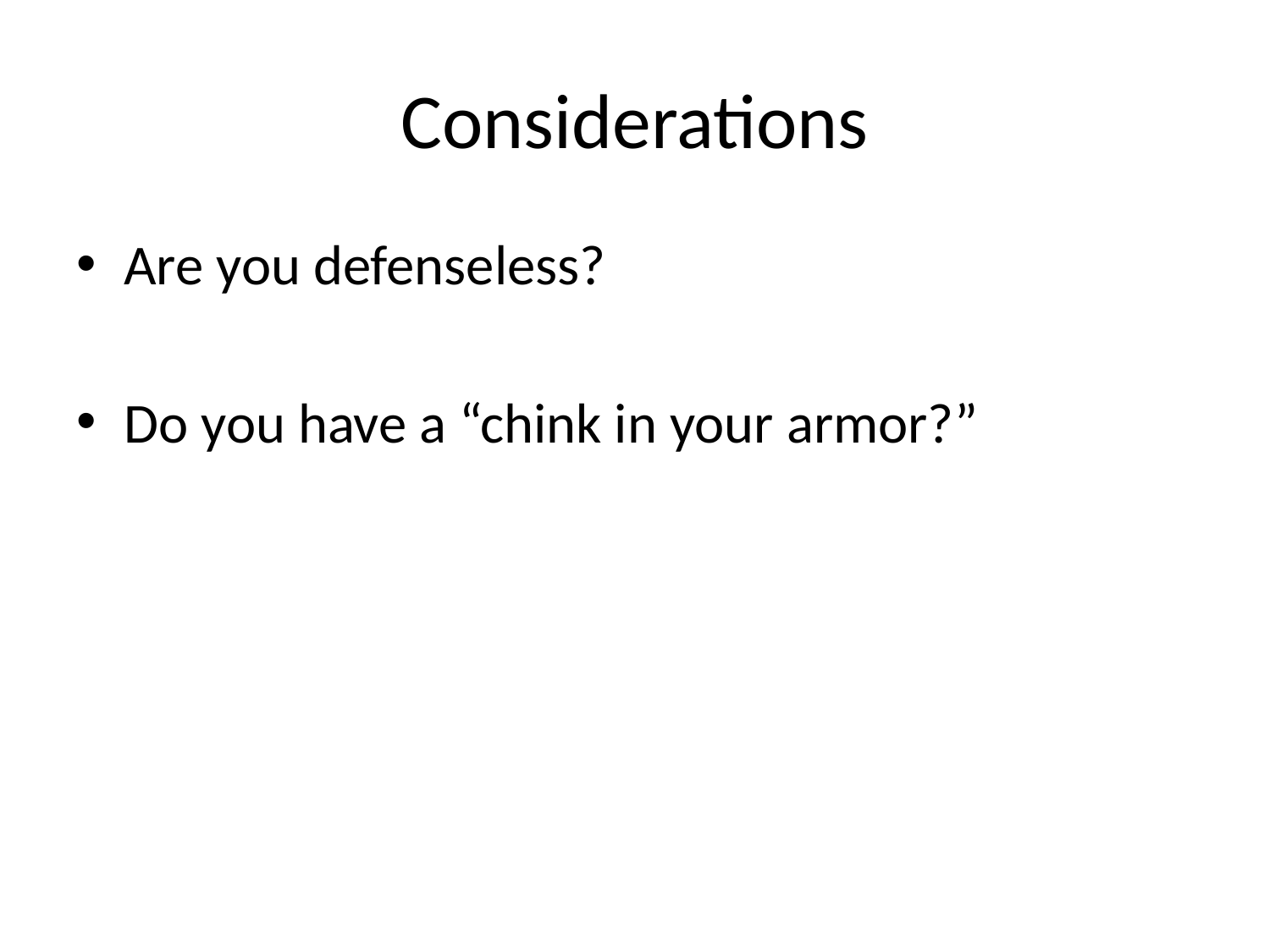

# Considerations
Are you defenseless?

Do you have a “chink in your armor?”